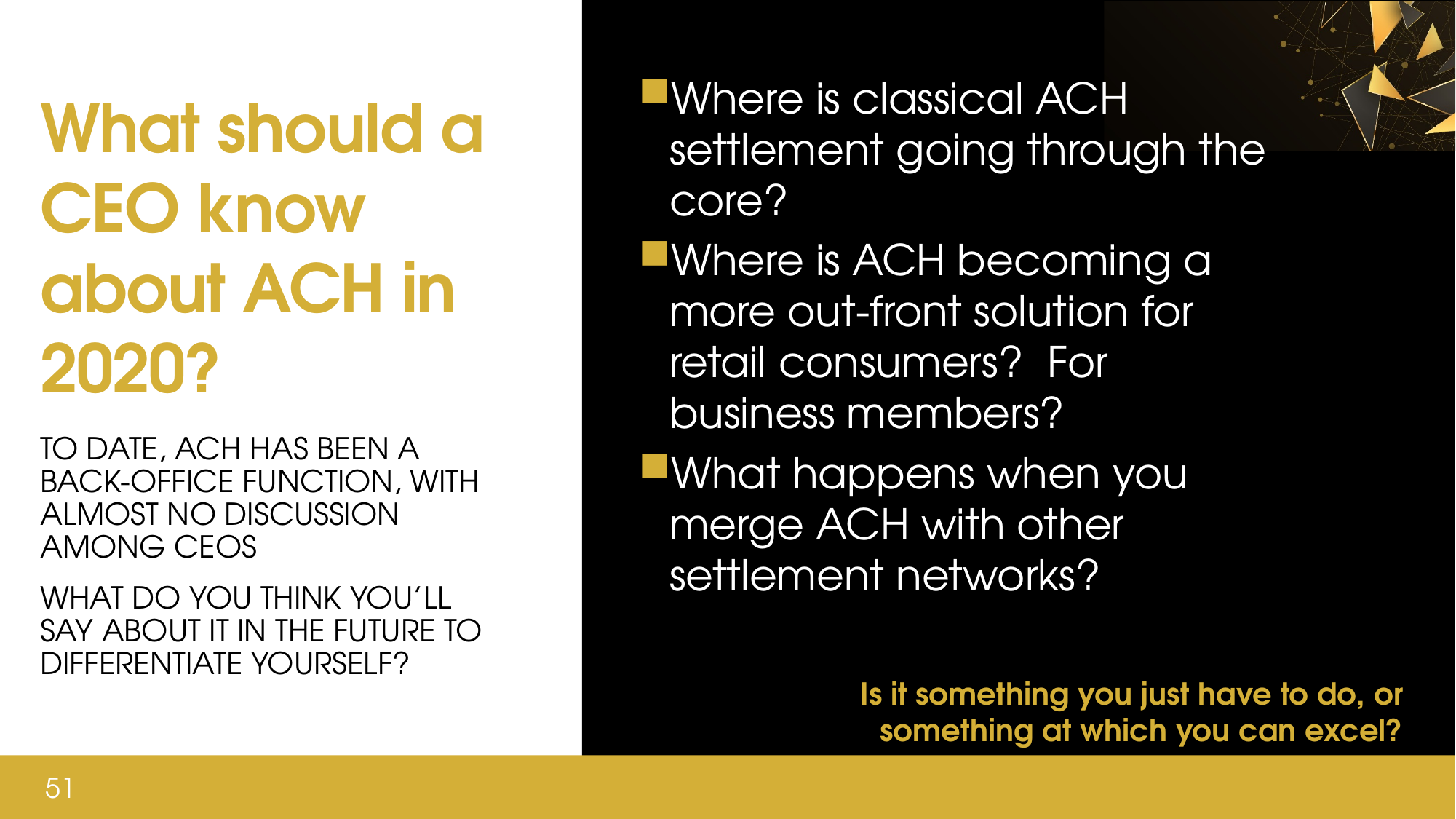

Where is classical ACH settlement going through the core?
Where is ACH becoming a more out-front solution for retail consumers?  For business members?
What happens when you merge ACH with other settlement networks?

# What should a CEO know about ACH in 2020?
To date, ach has been a back-office function, with almost no discussion among CEOs
What do you think you’ll say about it in the future to differentiate yourself?
Is it something you just have to do, or something at which you can excel?
51